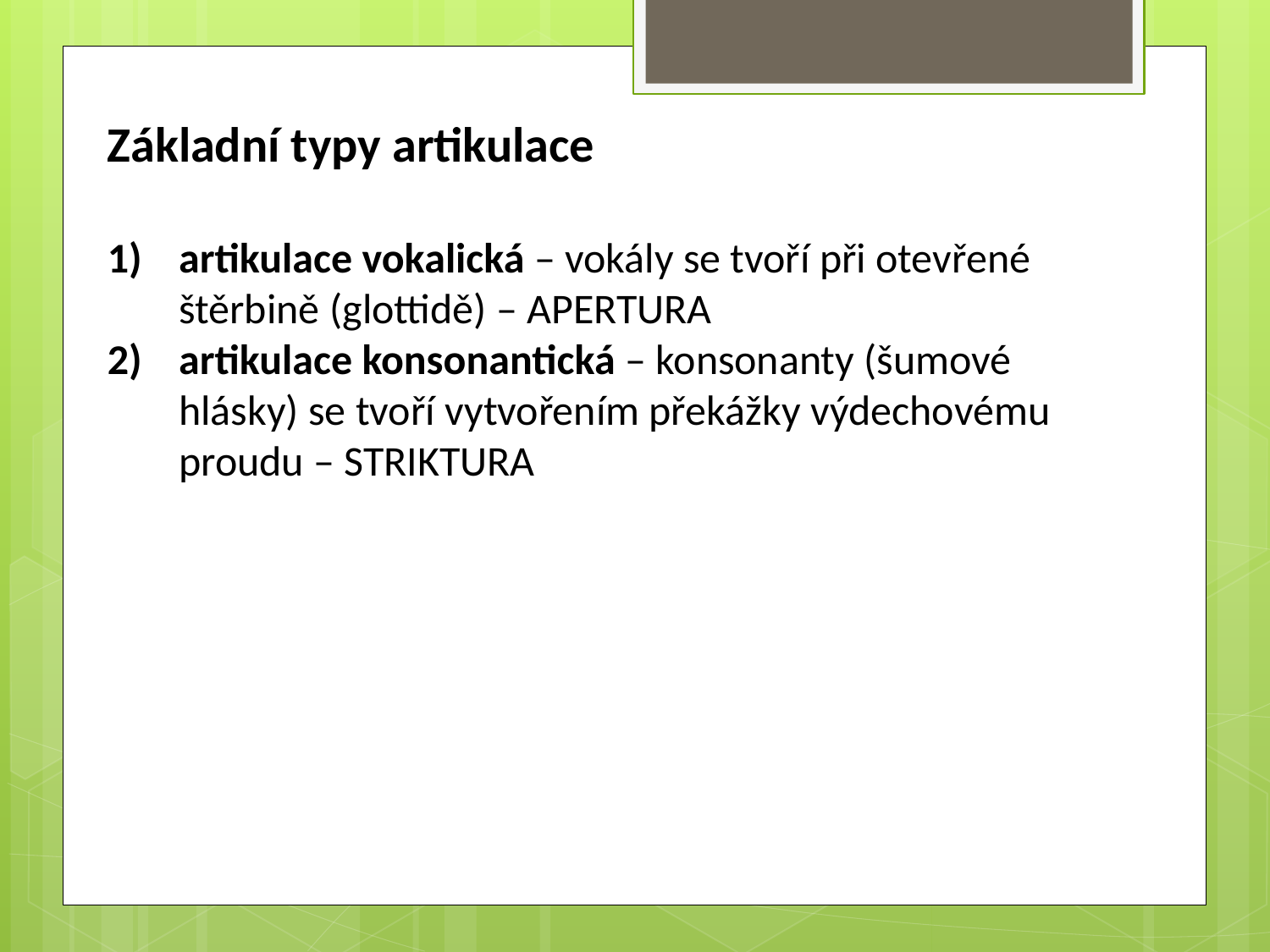

Základní typy artikulace

artikulace vokalická – vokály se tvoří při otevřené štěrbině (glottidě) – APERTURA
artikulace konsonantická – konsonanty (šumové hlásky) se tvoří vytvořením překážky výdechovému proudu – STRIKTURA